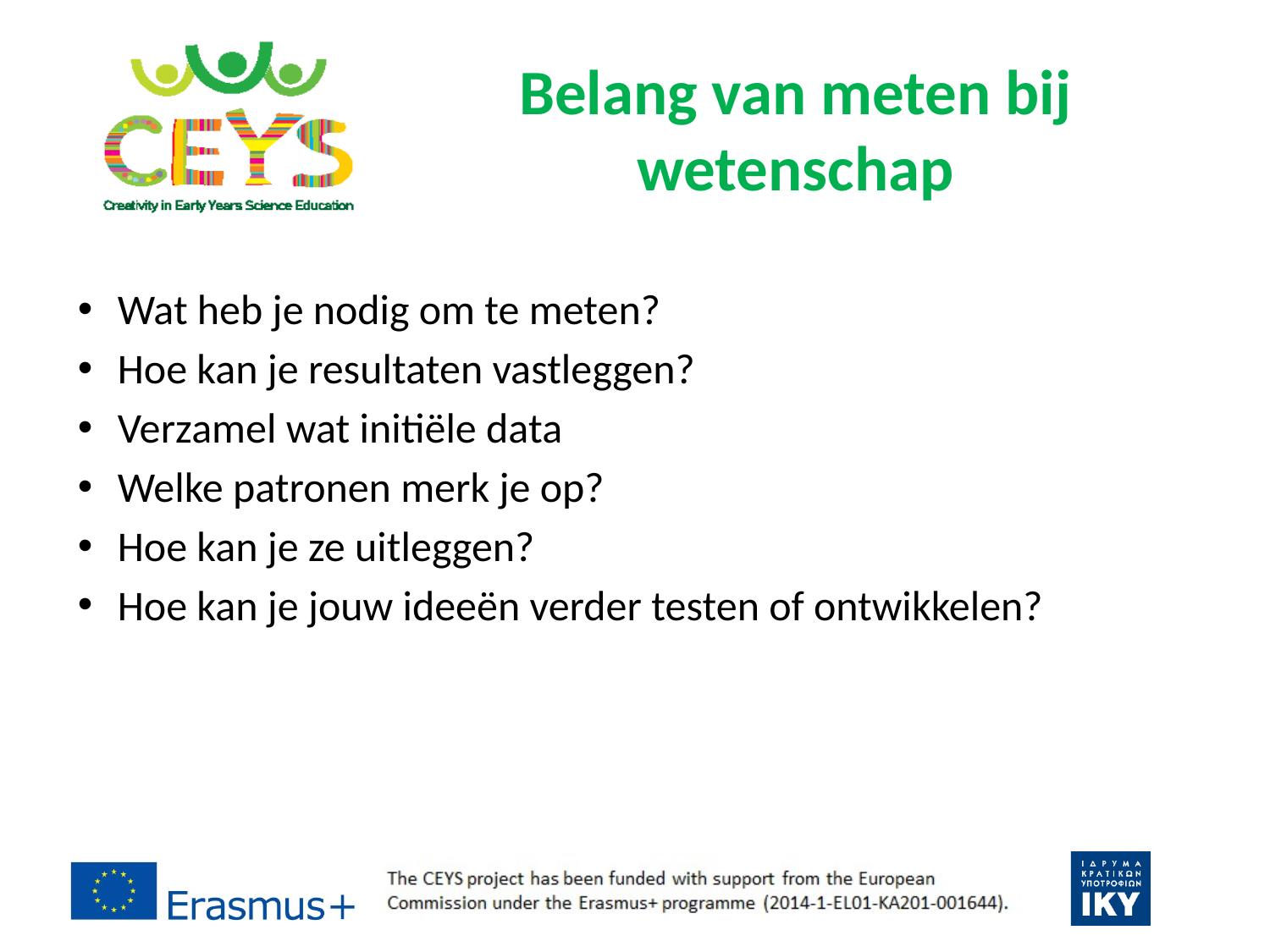

# Belang van meten bij wetenschap
Wat heb je nodig om te meten?
Hoe kan je resultaten vastleggen?
Verzamel wat initiële data
Welke patronen merk je op?
Hoe kan je ze uitleggen?
Hoe kan je jouw ideeën verder testen of ontwikkelen?